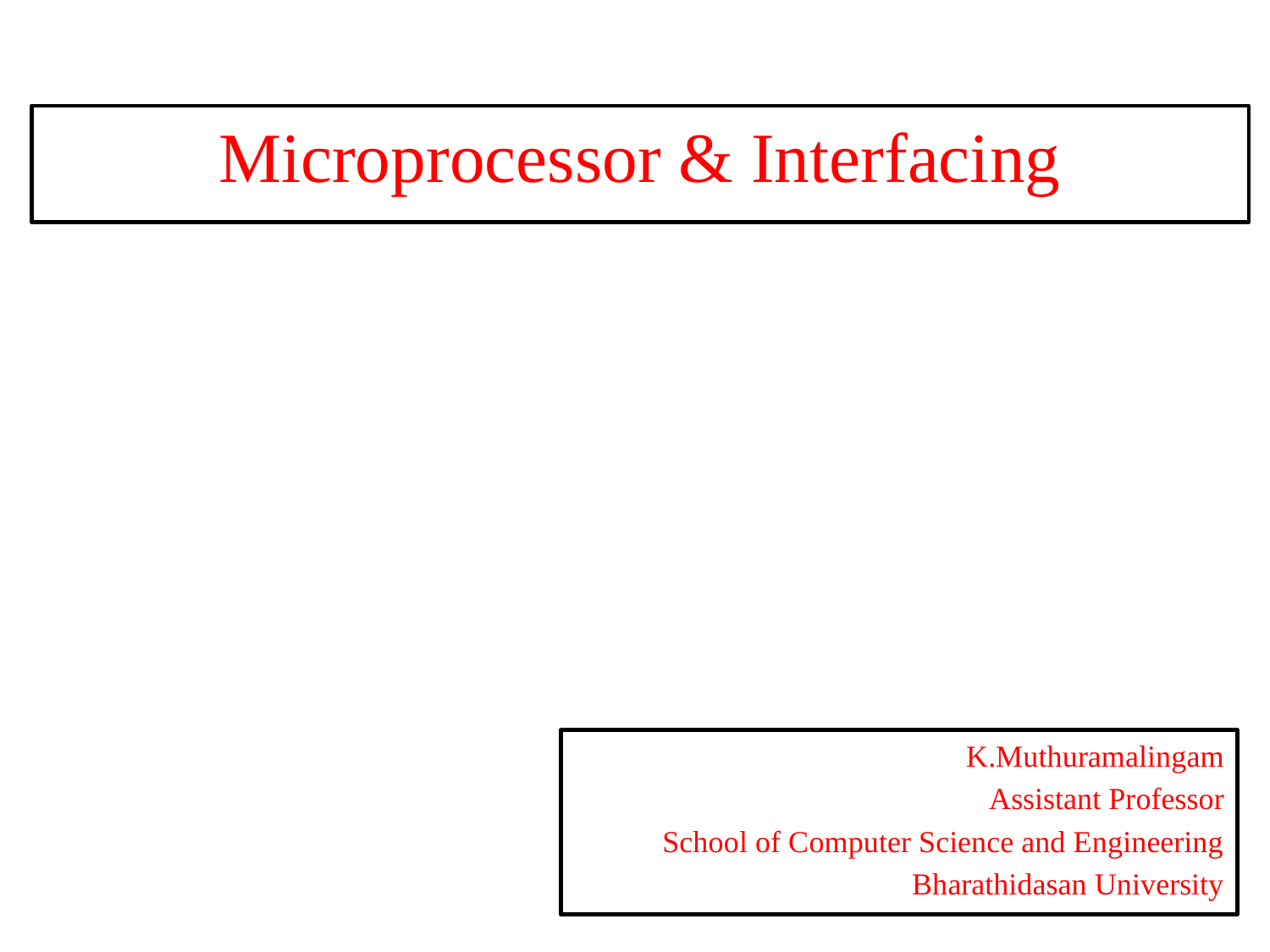

Microprocessor & Interfacing
K.Muthuramalingam
Assistant Professor
School of Computer Science and Engineering
Bharathidasan University